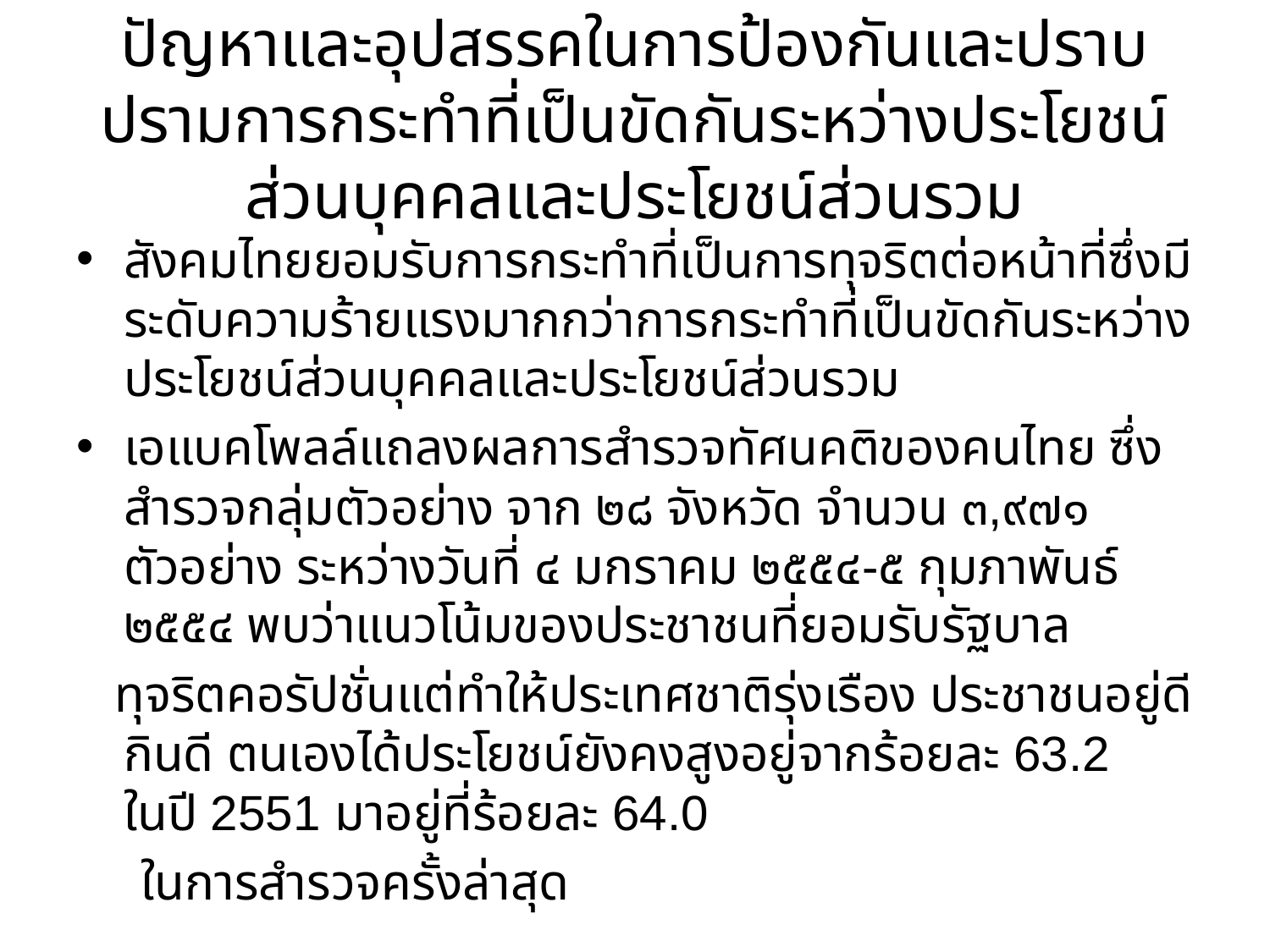

# ปัญหาและอุปสรรคในการป้องกันและปราบปรามการกระทำที่เป็นขัดกันระหว่างประโยชน์ส่วนบุคคลและประโยชน์ส่วนรวม
สังคมไทยยอมรับการกระทำที่เป็นการทุจริตต่อหน้าที่ซึ่งมีระดับความร้ายแรงมากกว่าการกระทำที่เป็นขัดกันระหว่างประโยชน์ส่วนบุคคลและประโยชน์ส่วนรวม
เอแบคโพลล์แถลงผลการสำรวจทัศนคติของคนไทย ซึ่งสำรวจกลุ่มตัวอย่าง จาก ๒๘ จังหวัด จำนวน ๓,๙๗๑ ตัวอย่าง ระหว่างวันที่ ๔ มกราคม ๒๕๕๔-๕ กุมภาพันธ์ ๒๕๕๔ พบว่าแนวโน้มของประชาชนที่ยอมรับรัฐบาล
   ทุจริตคอรัปชั่นแต่ทำให้ประเทศชาติรุ่งเรือง ประชาชนอยู่ดีกินดี ตนเองได้ประโยชน์ยังคงสูงอยู่จากร้อยละ 63.2 ในปี 2551 มาอยู่ที่ร้อยละ 64.0
     ในการสำรวจครั้งล่าสุด